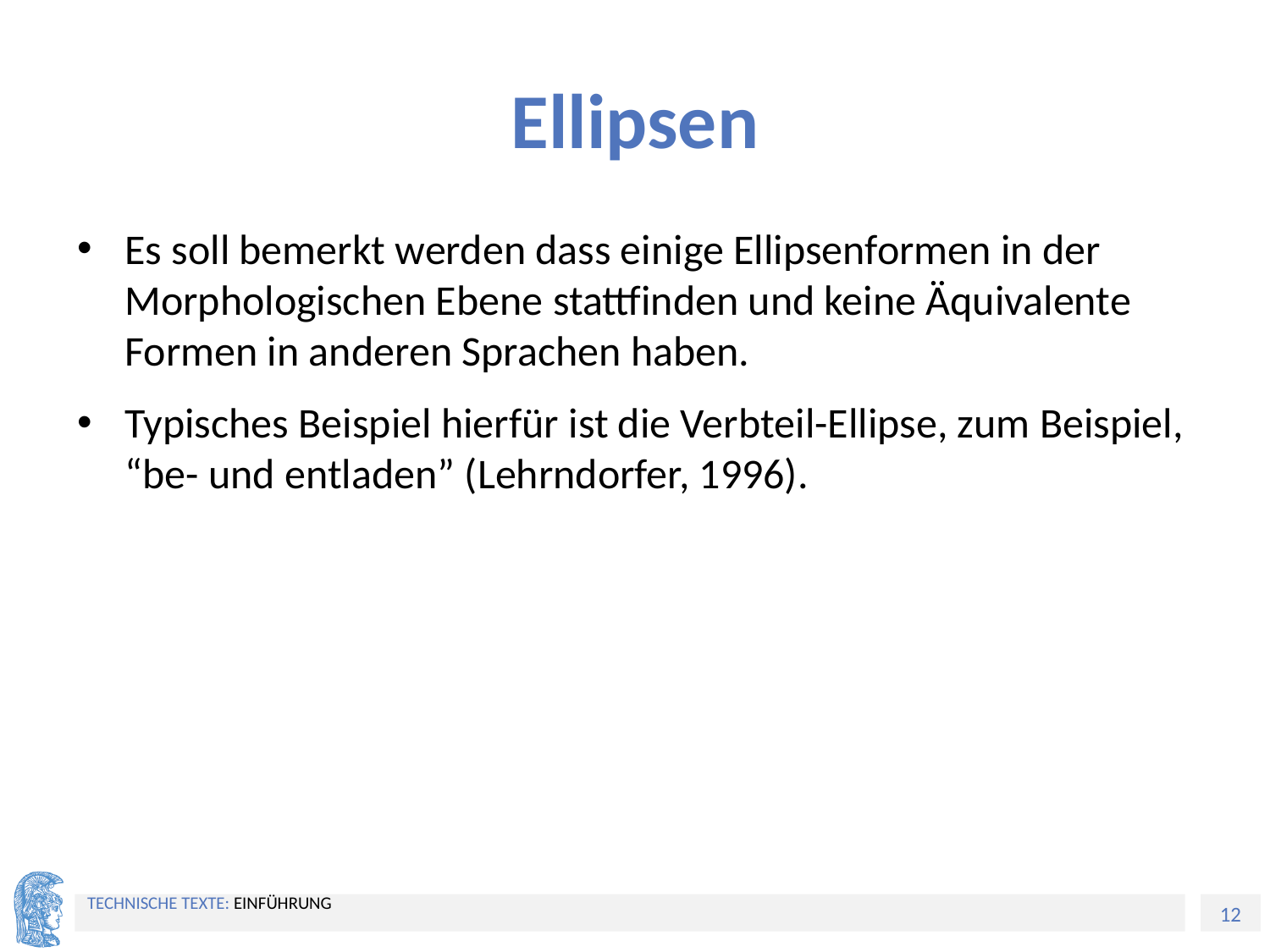

# Ellipsen
Es soll bemerkt werden dass einige Ellipsenformen in der Morphologischen Ebene stattfinden und keine Äquivalente Formen in anderen Sprachen haben.
Typisches Beispiel hierfür ist die Verbteil-Ellipse, zum Beispiel, “be- und entladen” (Lehrndorfer, 1996).